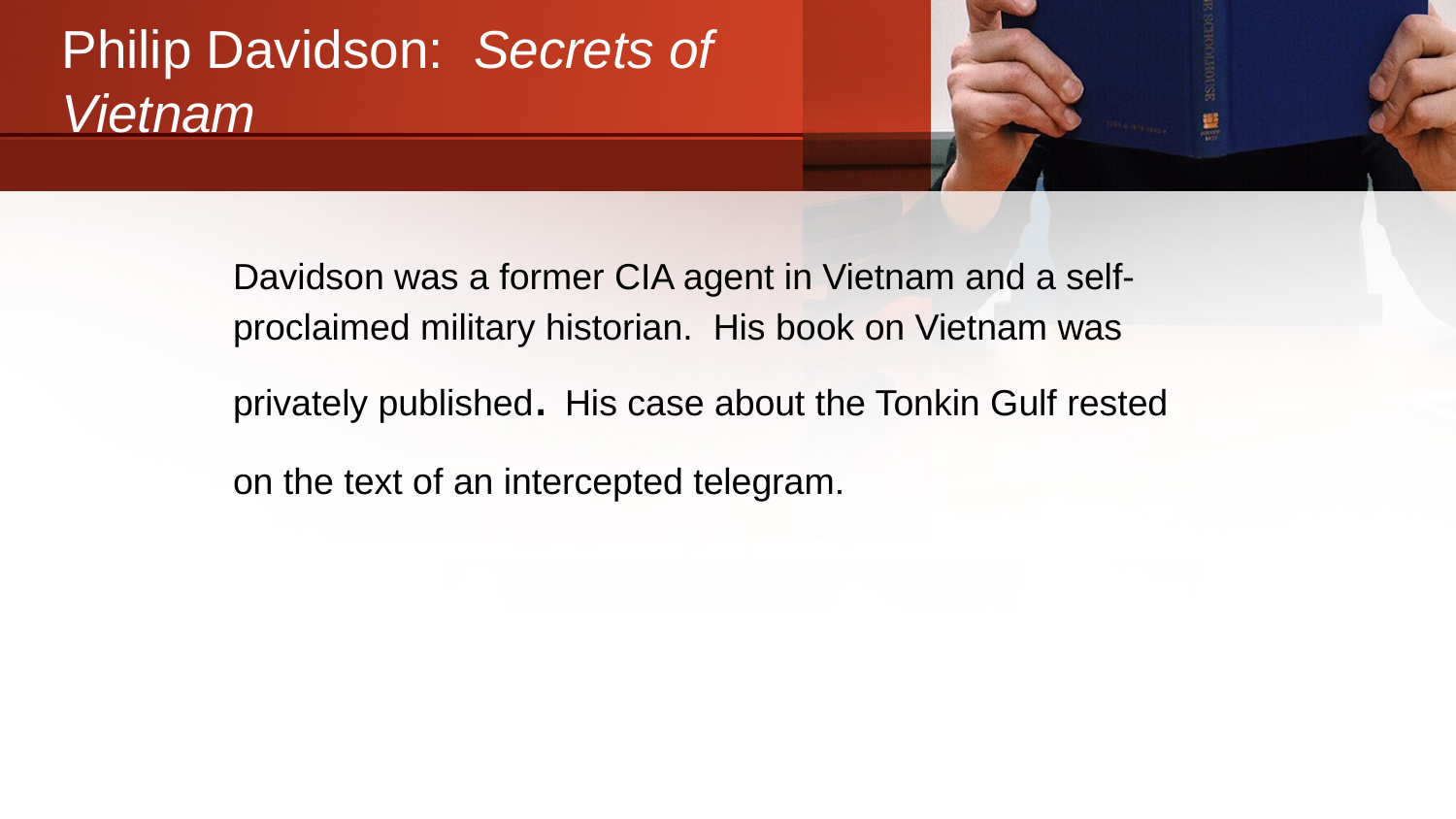

# Philip Davidson:  Secrets of Vietnam
Davidson was a former CIA agent in Vietnam and a self-
proclaimed military historian.  His book on Vietnam was
privately published. His case about the Tonkin Gulf rested
on the text of an intercepted telegram.